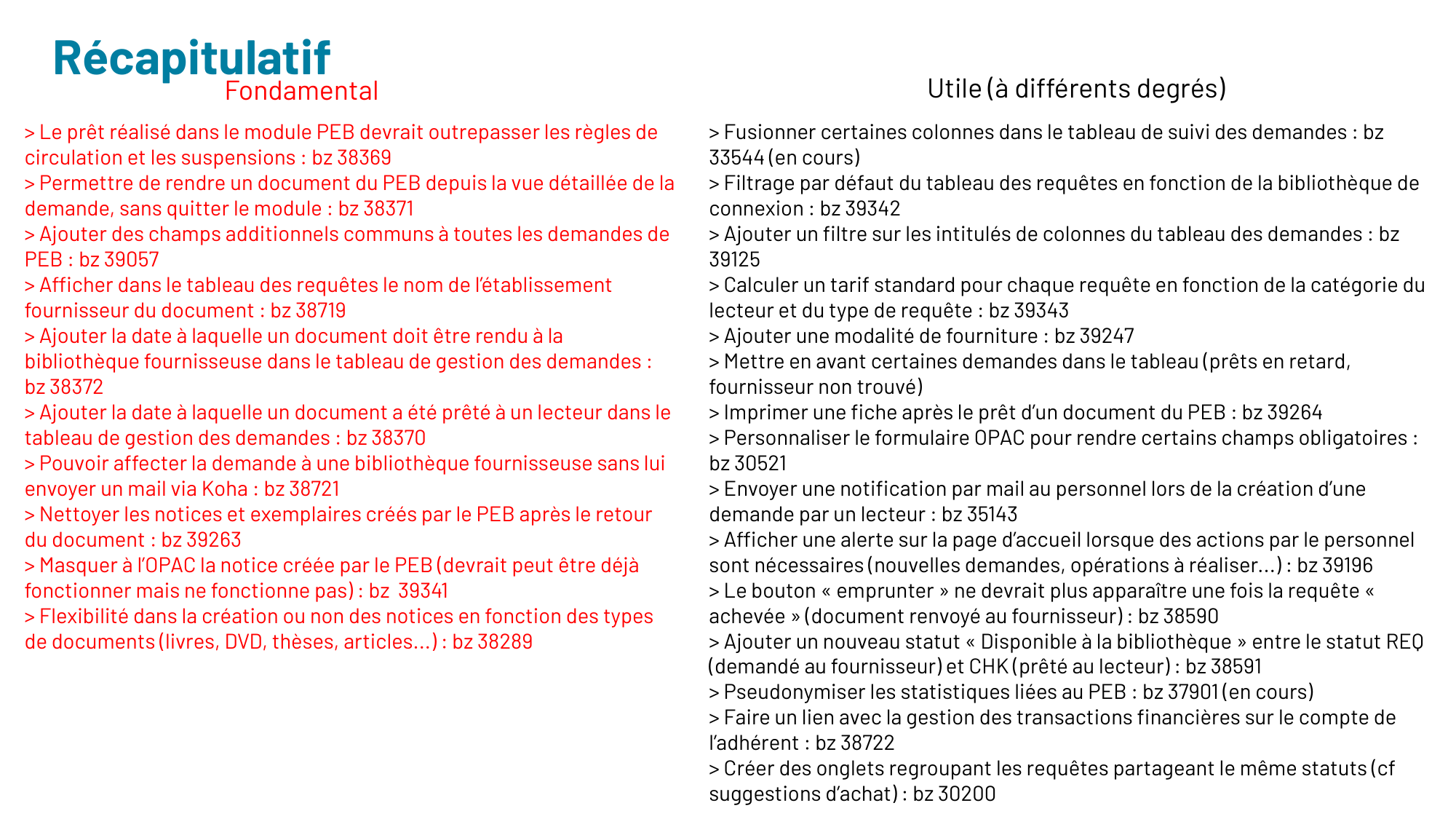

# Récapitulatif
Utile (à différents degrés)
Fondamental
> Le prêt réalisé dans le module PEB devrait outrepasser les règles de circulation et les suspensions : bz 38369
> Permettre de rendre un document du PEB depuis la vue détaillée de la demande, sans quitter le module : bz 38371
> Ajouter des champs additionnels communs à toutes les demandes de PEB : bz 39057
> Afficher dans le tableau des requêtes le nom de l’établissement fournisseur du document : bz 38719
> Ajouter la date à laquelle un document doit être rendu à la bibliothèque fournisseuse dans le tableau de gestion des demandes : bz 38372
> Ajouter la date à laquelle un document a été prêté à un lecteur dans le tableau de gestion des demandes : bz 38370
> Pouvoir affecter la demande à une bibliothèque fournisseuse sans lui envoyer un mail via Koha : bz 38721
> Nettoyer les notices et exemplaires créés par le PEB après le retour du document : bz 39263
> Masquer à l’OPAC la notice créée par le PEB (devrait peut être déjà fonctionner mais ne fonctionne pas) : bz  39341
> Flexibilité dans la création ou non des notices en fonction des types de documents (livres, DVD, thèses, articles...) : bz 38289

> Fusionner certaines colonnes dans le tableau de suivi des demandes : bz 33544 (en cours)
> Filtrage par défaut du tableau des requêtes en fonction de la bibliothèque de connexion : bz 39342
> Ajouter un filtre sur les intitulés de colonnes du tableau des demandes : bz 39125
> Calculer un tarif standard pour chaque requête en fonction de la catégorie du lecteur et du type de requête : bz 39343
> Ajouter une modalité de fourniture : bz 39247
> Mettre en avant certaines demandes dans le tableau (prêts en retard, fournisseur non trouvé)
> Imprimer une fiche après le prêt d’un document du PEB : bz 39264
> Personnaliser le formulaire OPAC pour rendre certains champs obligatoires : bz 30521
> Envoyer une notification par mail au personnel lors de la création d’une demande par un lecteur : bz 35143
> Afficher une alerte sur la page d’accueil lorsque des actions par le personnel sont nécessaires (nouvelles demandes, opérations à réaliser...) : bz 39196
> Le bouton « emprunter » ne devrait plus apparaître une fois la requête « achevée » (document renvoyé au fournisseur) : bz 38590
> Ajouter un nouveau statut « Disponible à la bibliothèque » entre le statut REQ (demandé au fournisseur) et CHK (prêté au lecteur) : bz 38591
> Pseudonymiser les statistiques liées au PEB : bz 37901 (en cours)
> Faire un lien avec la gestion des transactions financières sur le compte de l’adhérent : bz 38722
> Créer des onglets regroupant les requêtes partageant le même statuts (cf suggestions d’achat) : bz 30200